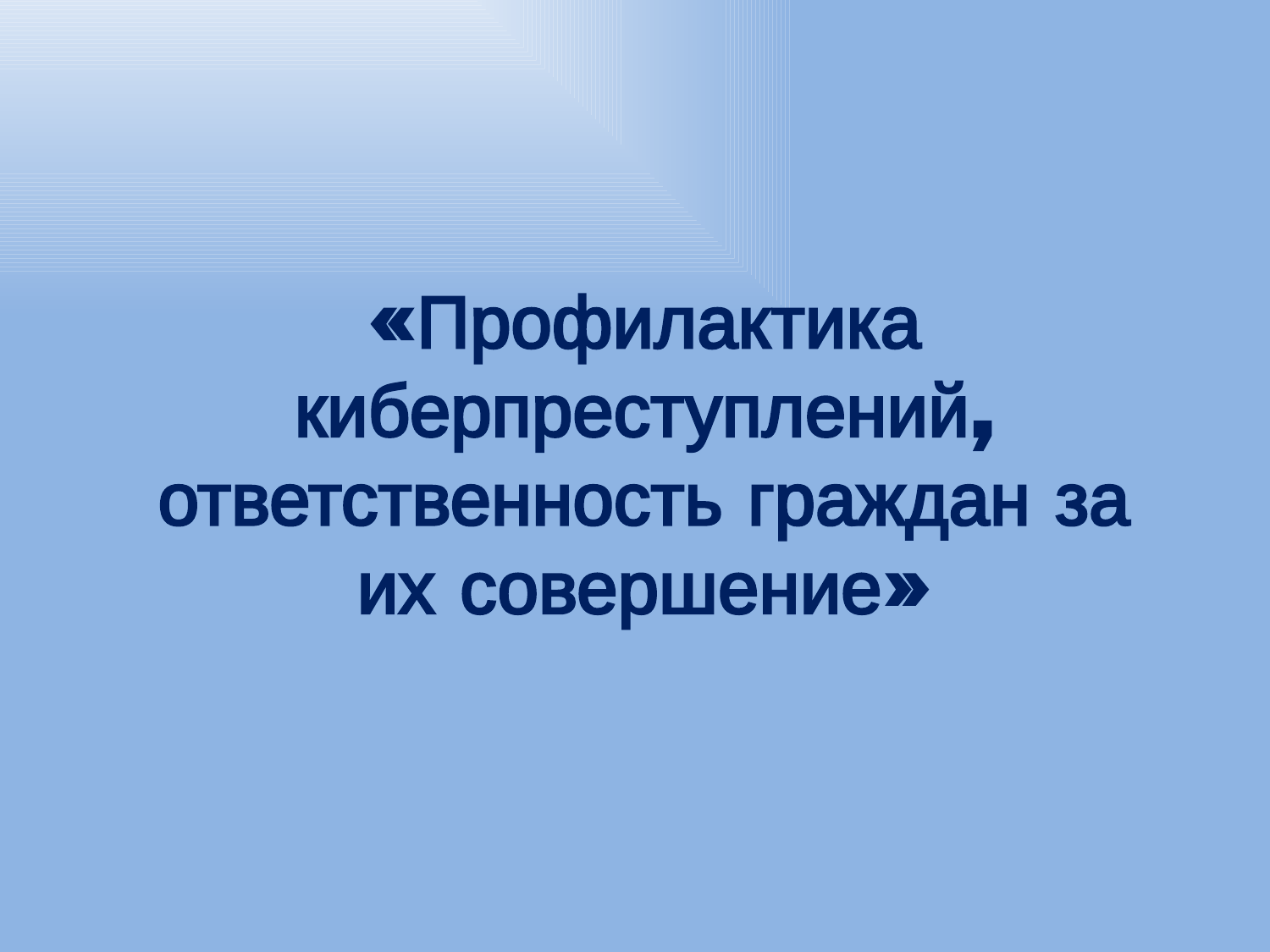

# «Профилактика киберпреступлений, ответственность граждан за их совершение»